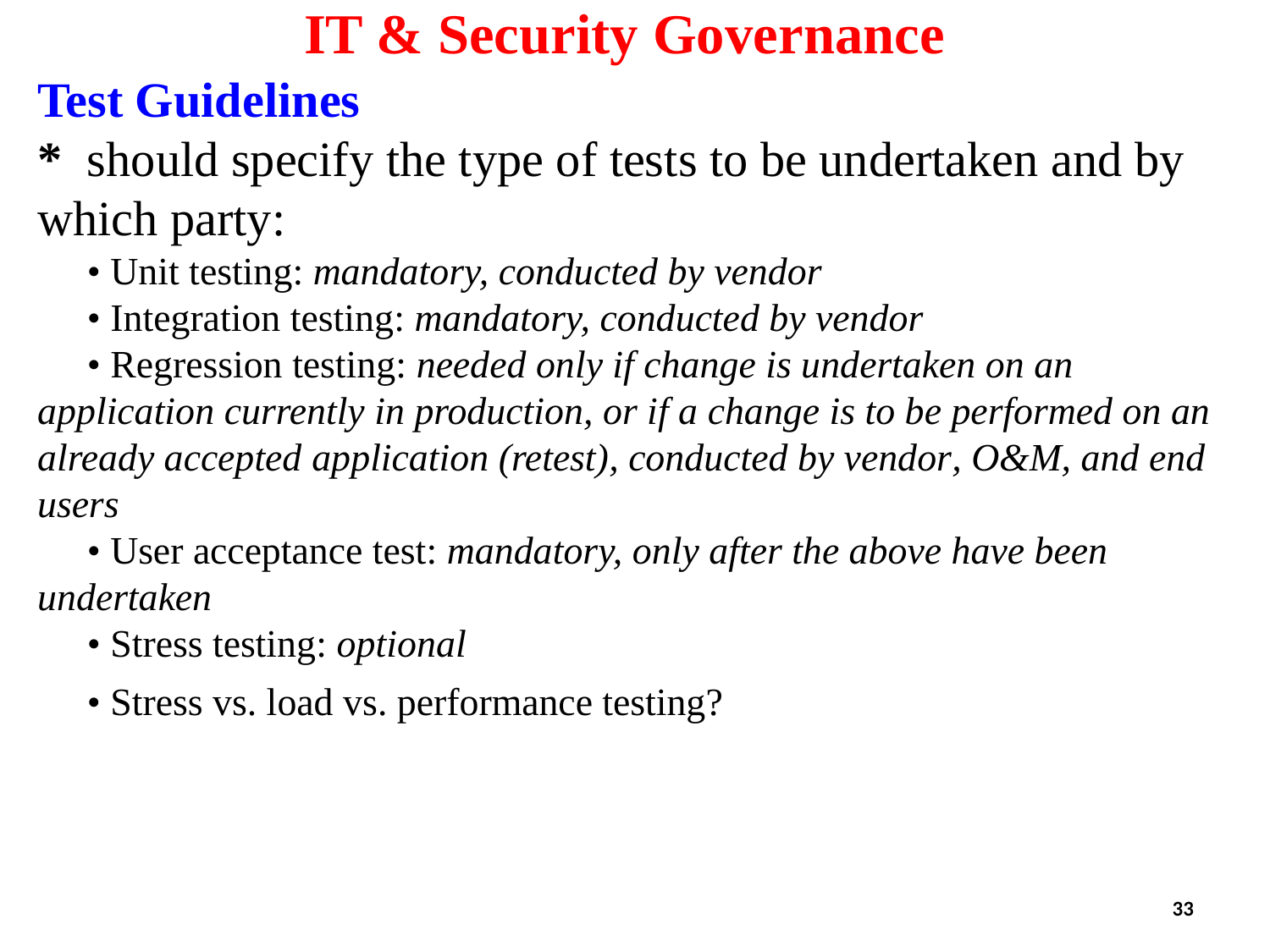

IT & Security Governance
Test Guidelines
*	should specify the type of tests to be undertaken and by which party:
	• Unit testing: mandatory, conducted by vendor
	• Integration testing: mandatory, conducted by vendor
	• Regression testing: needed only if change is undertaken on an application currently in production, or if a change is to be performed on an already accepted application (retest), conducted by vendor, O&M, and end users
	• User acceptance test: mandatory, only after the above have been undertaken
	• Stress testing: optional
	• Stress vs. load vs. performance testing?
33